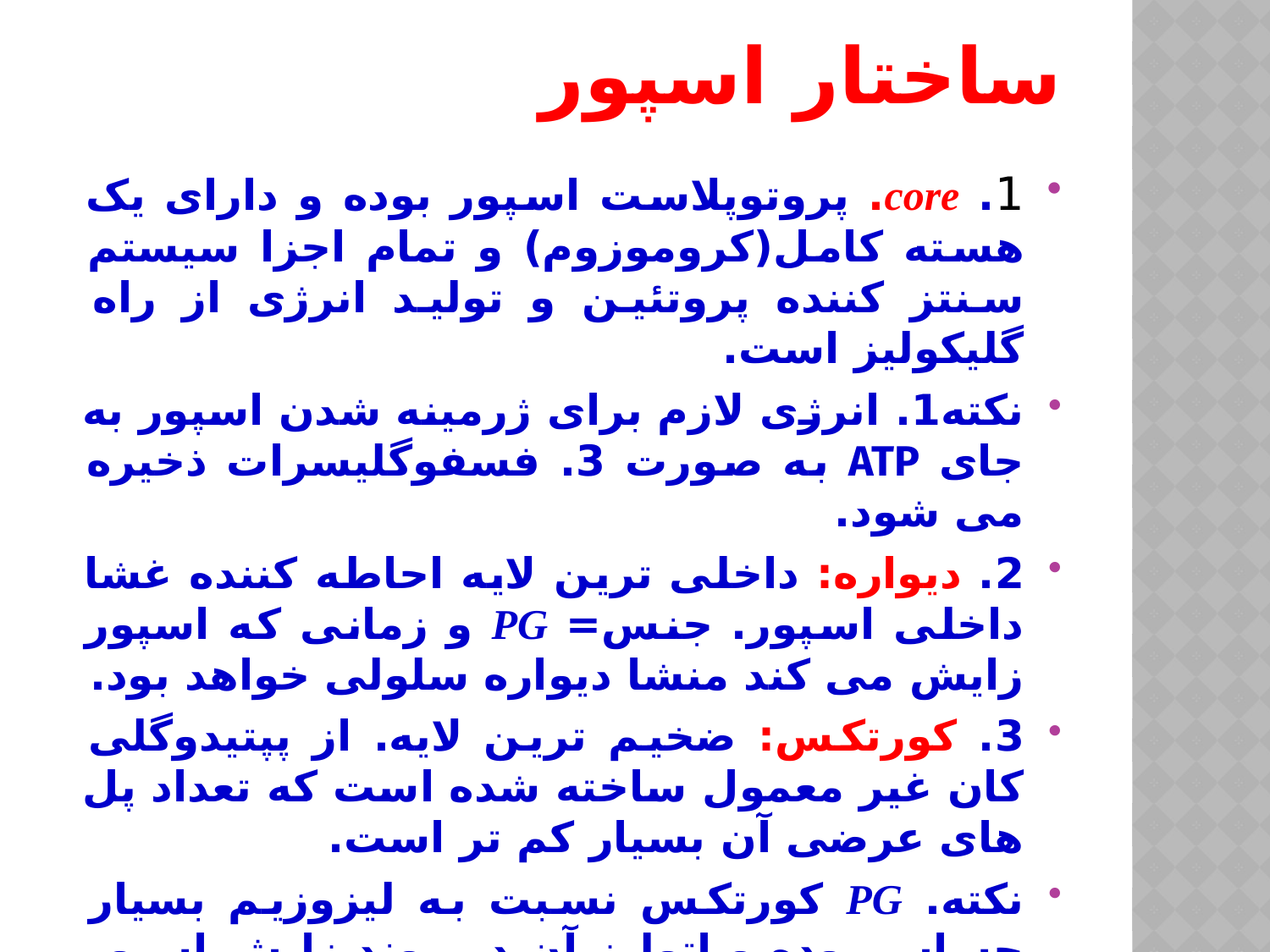

# ساختار اسپور
1. core. پروتوپلاست اسپور بوده و دارای یک هسته کامل(کروموزوم) و تمام اجزا سیستم سنتز کننده پروتئین و تولید انرژی از راه گلیکولیز است.
نکته1. انرژی لازم برای ژرمینه شدن اسپور به جای ATP به صورت 3. فسفوگلیسرات ذخیره می شود.
2. دیواره: داخلی ترین لایه احاطه کننده غشا داخلی اسپور. جنس= PG و زمانی که اسپور زایش می کند منشا دیواره سلولی خواهد بود.
3. کورتکس: ضخیم ترین لایه. از پپتیدوگلی کان غیر معمول ساخته شده است که تعداد پل های عرضی آن بسیار کم تر است.
نکته. PG کورتکس نسبت به لیزوزیم بسیار حساس بوده و اتولیز آن در روند زایش اسپور نقش دارد.